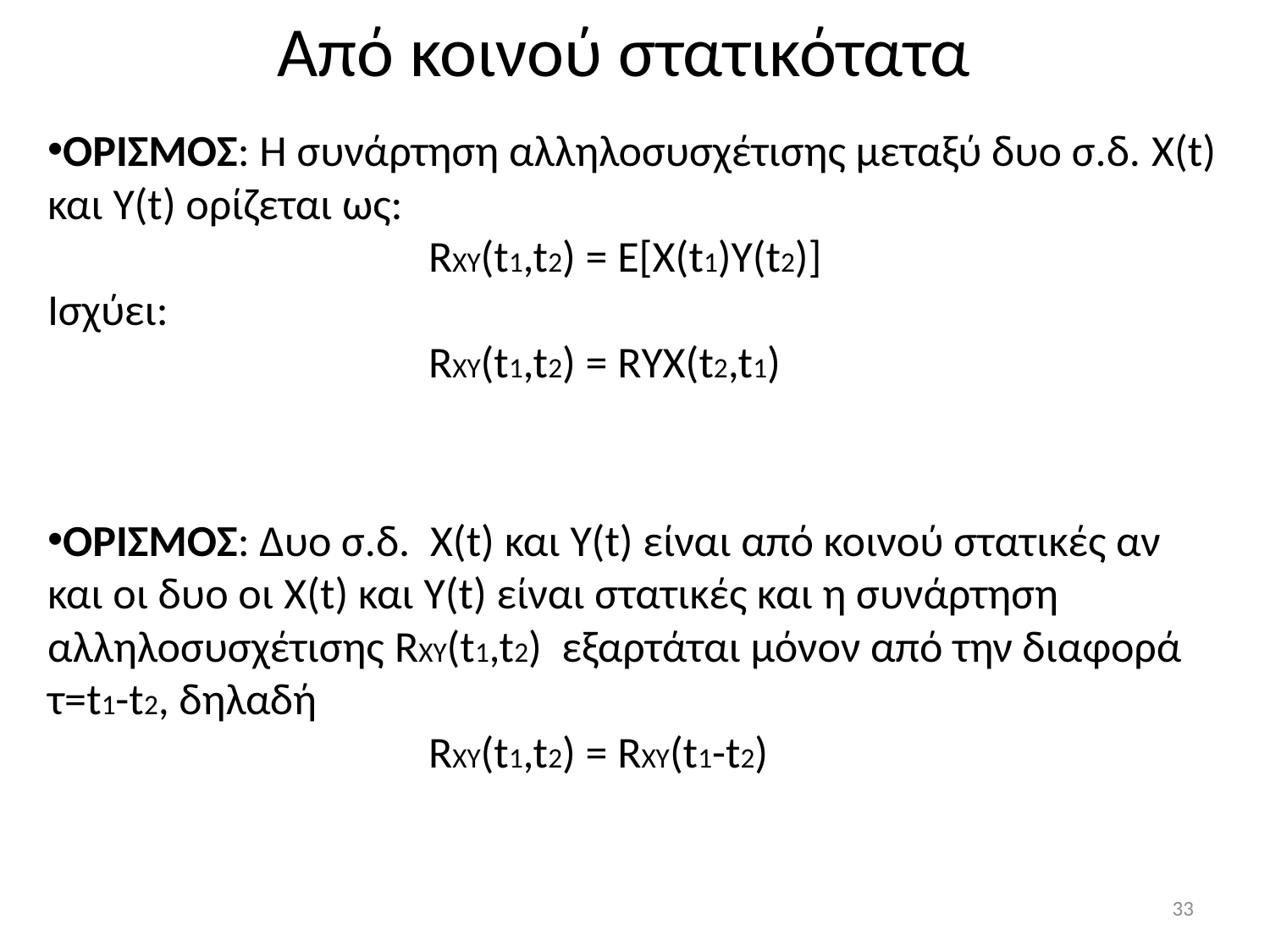

Από κοινού στατικότατα
ΟΡΙΣΜΟΣ: Η συνάρτηση αλληλοσυσχέτισης μεταξύ δυο σ.δ. X(t) και Y(t) ορίζεται ως:
			RXY(t1,t2) = E[X(t1)Y(t2)]
Ισχύει:
			RXY(t1,t2) = RΥΧ(t2,t1)
ΟΡΙΣΜΟΣ: Δυο σ.δ.  X(t) και Y(t) είναι από κοινού στατικές αν και οι δυο οι X(t) και Y(t) είναι στατικές και η συνάρτηση αλληλοσυσχέτισης RXY(t1,t2)  εξαρτάται μόνον από την διαφορά τ=t1-t2, δηλαδή
			RXY(t1,t2) = RXY(t1-t2)
33